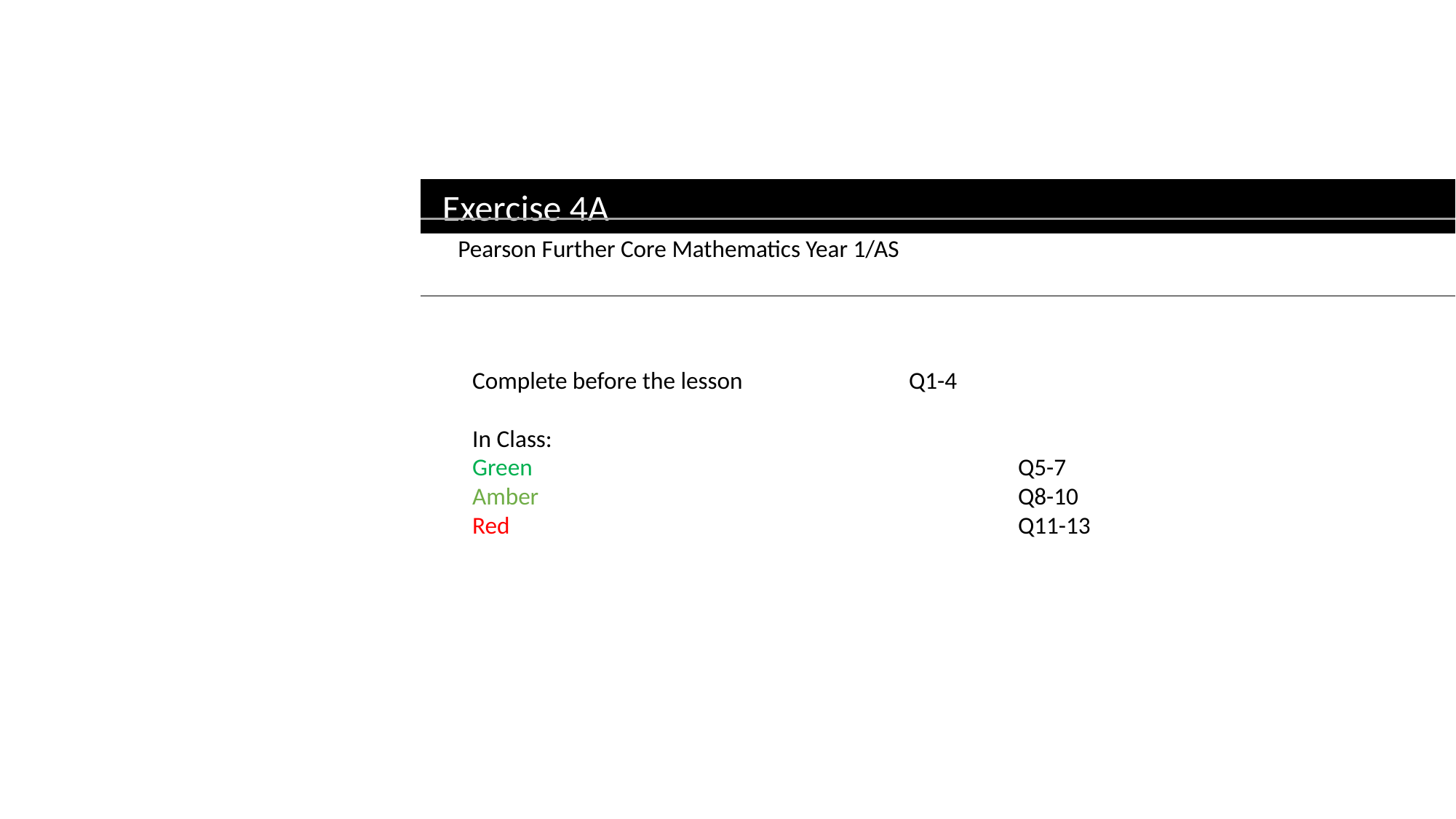

Exercise 4A
Pearson Further Core Mathematics Year 1/AS
Complete before the lesson		Q1-4

In Class:
Green					Q5-7
Amber 					Q8-10
Red					Q11-13